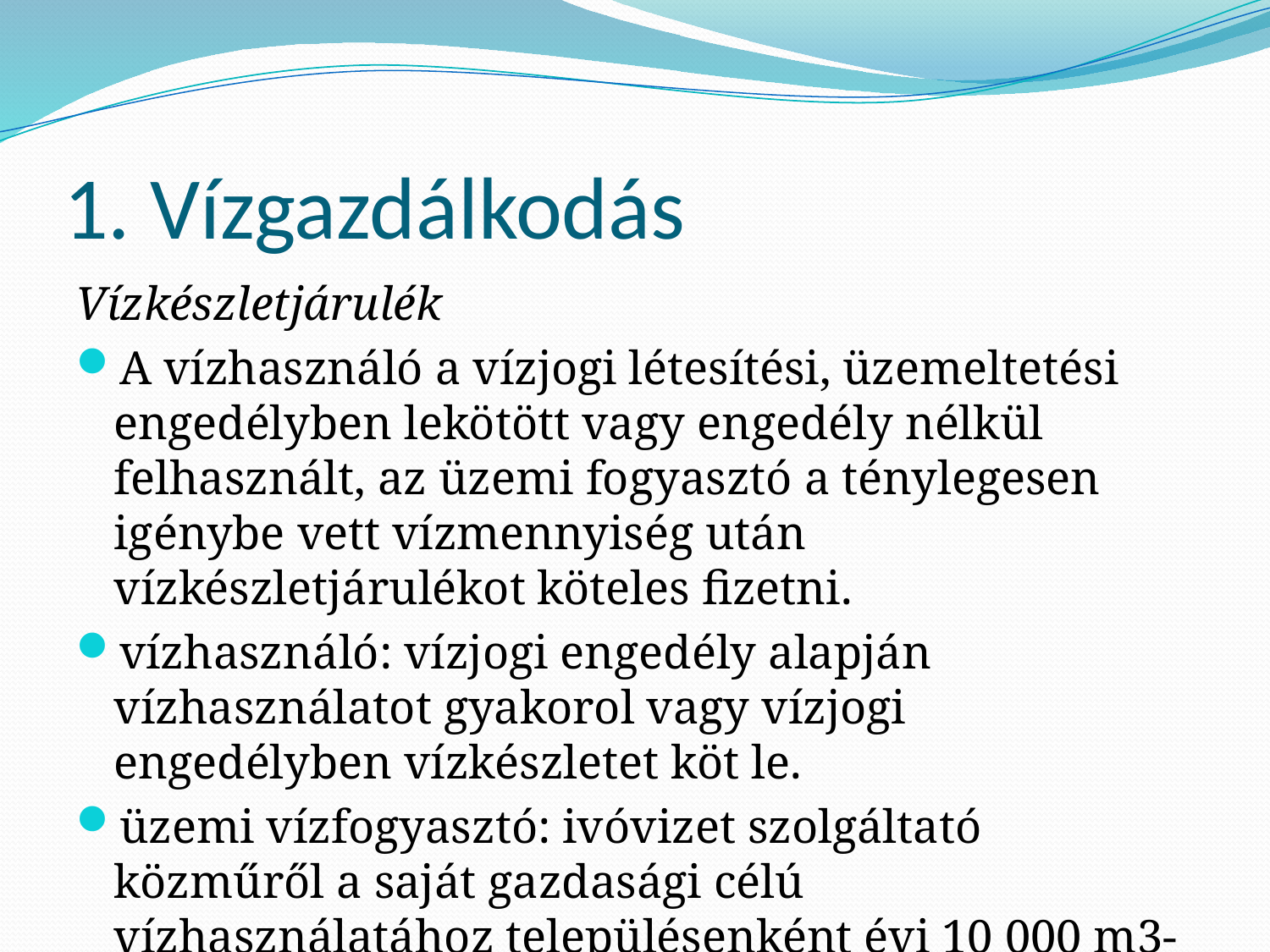

# 1. Vízgazdálkodás
Vízkészletjárulék
A vízhasználó a vízjogi létesítési, üzemeltetési engedélyben lekötött vagy engedély nélkül felhasznált, az üzemi fogyasztó a ténylegesen igénybe vett vízmennyiség után vízkészletjárulékot köteles fizetni.
vízhasználó: vízjogi engedély alapján vízhasználatot gyakorol vagy vízjogi engedélyben vízkészletet köt le.
üzemi vízfogyasztó: ivóvizet szolgáltató közműről a saját gazdasági célú vízhasználatához településenként évi 10 000 m3-nél nagyobb vízmennyiséget használ fel.